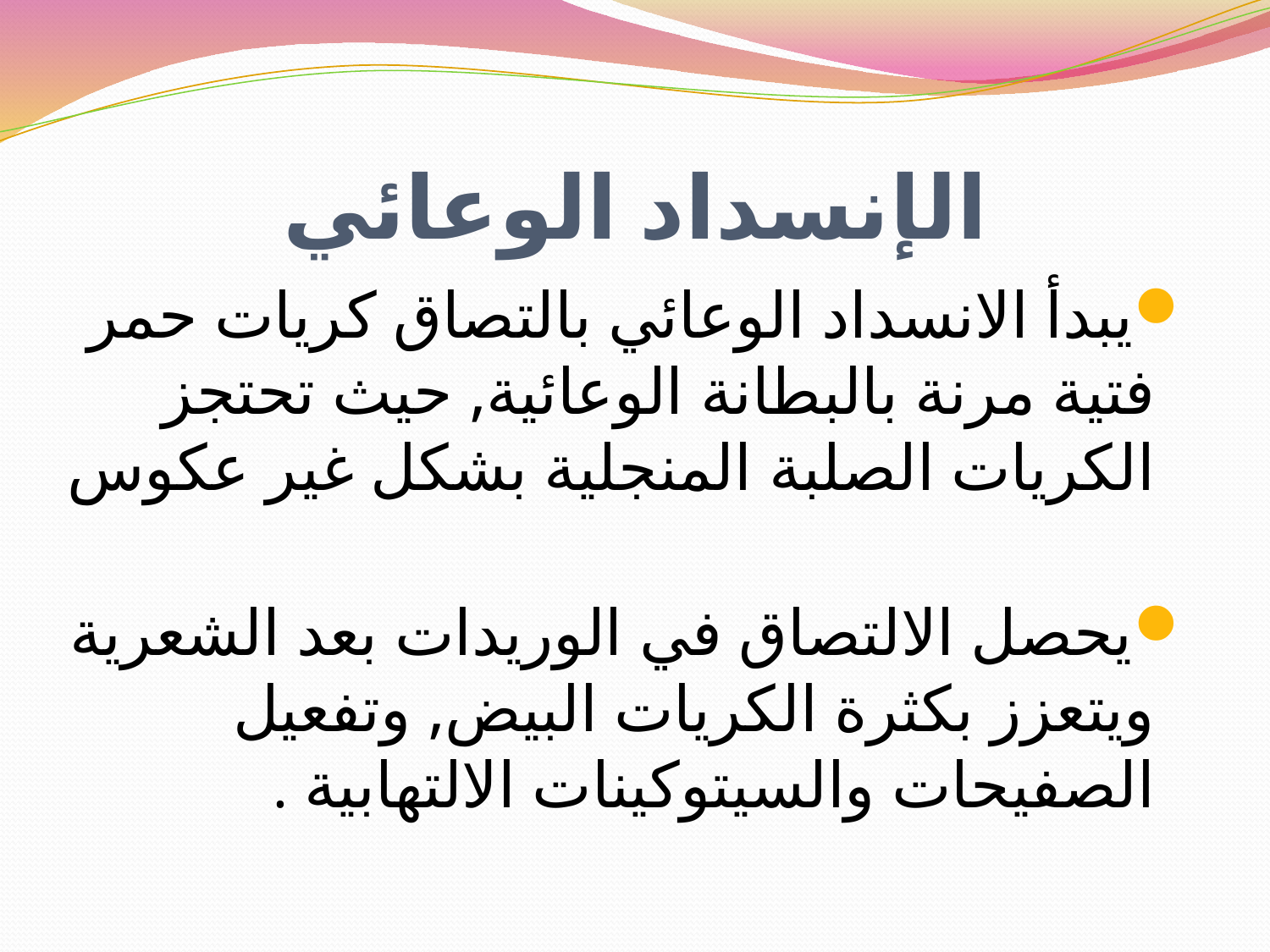

# الإنسداد الوعائي
يبدأ الانسداد الوعائي بالتصاق كريات حمر فتية مرنة بالبطانة الوعائية, حيث تحتجز الكريات الصلبة المنجلية بشكل غير عكوس
يحصل الالتصاق في الوريدات بعد الشعرية ويتعزز بكثرة الكريات البيض, وتفعيل الصفيحات والسيتوكينات الالتهابية .